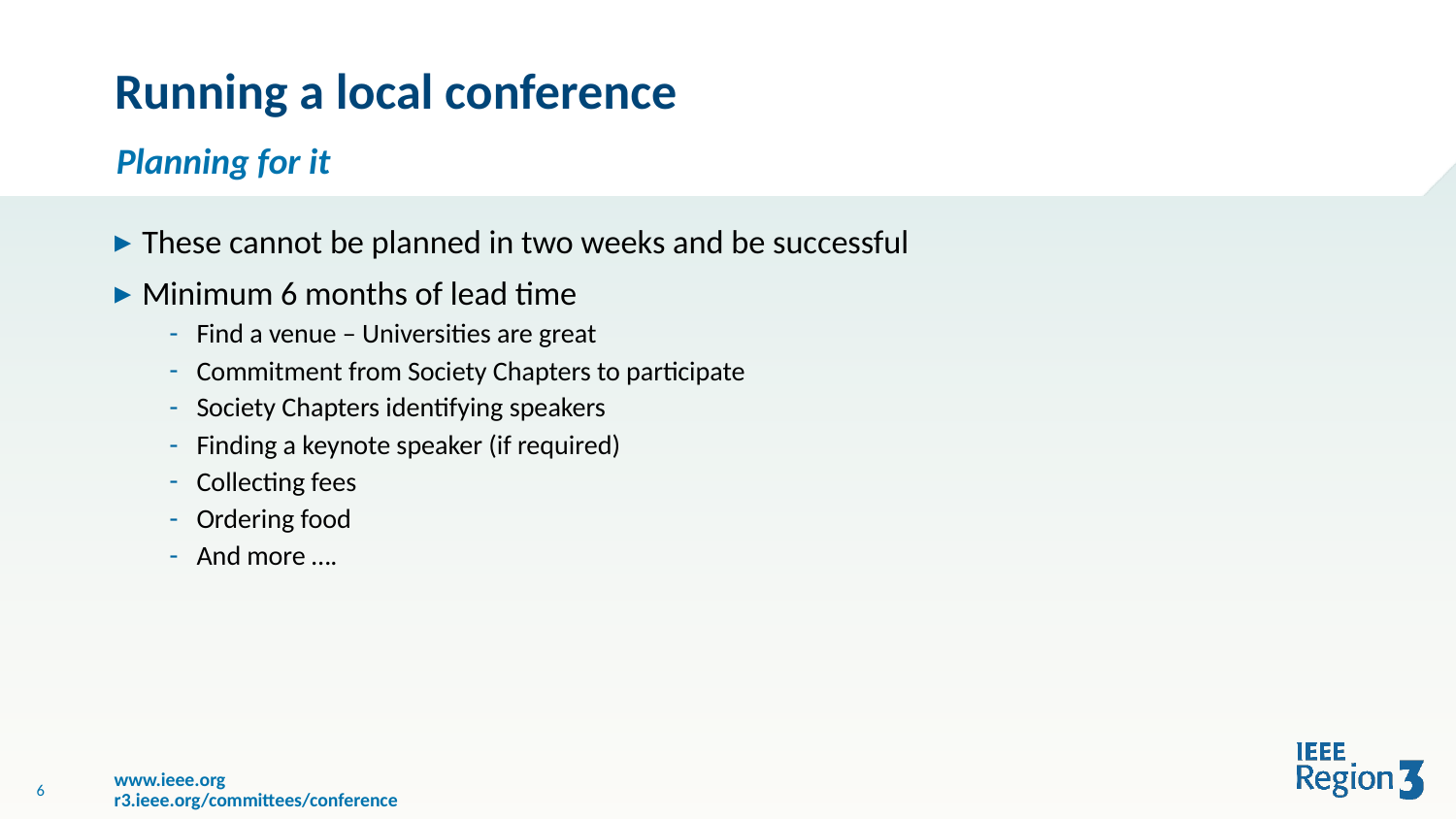

# Running a local conference
Planning for it
These cannot be planned in two weeks and be successful
Minimum 6 months of lead time
Find a venue – Universities are great
Commitment from Society Chapters to participate
Society Chapters identifying speakers
Finding a keynote speaker (if required)
Collecting fees
Ordering food
And more ….